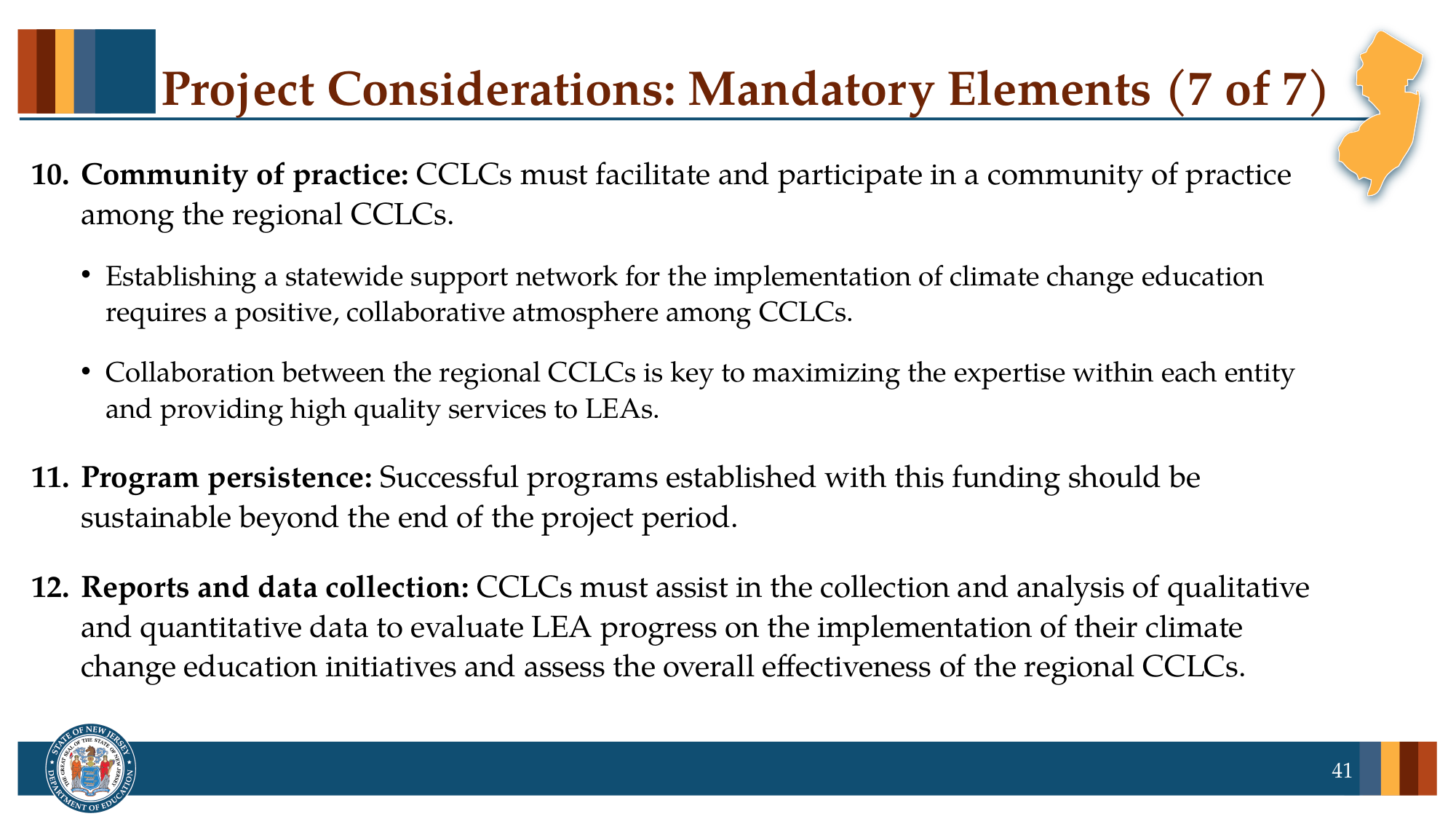

# Project Considerations: Mandatory Elements (7 of 7)
Community of practice: CCLCs must facilitate and participate in a community of practice among the regional CCLCs.
Establishing a statewide support network for the implementation of climate change education requires a positive, collaborative atmosphere among CCLCs.
Collaboration between the regional CCLCs is key to maximizing the expertise within each entity and providing high quality services to LEAs.
Program persistence: Successful programs established with this funding should be sustainable beyond the end of the project period.
Reports and data collection: CCLCs must assist in the collection and analysis of qualitative and quantitative data to evaluate LEA progress on the implementation of their climate change education initiatives and assess the overall effectiveness of the regional CCLCs.
41